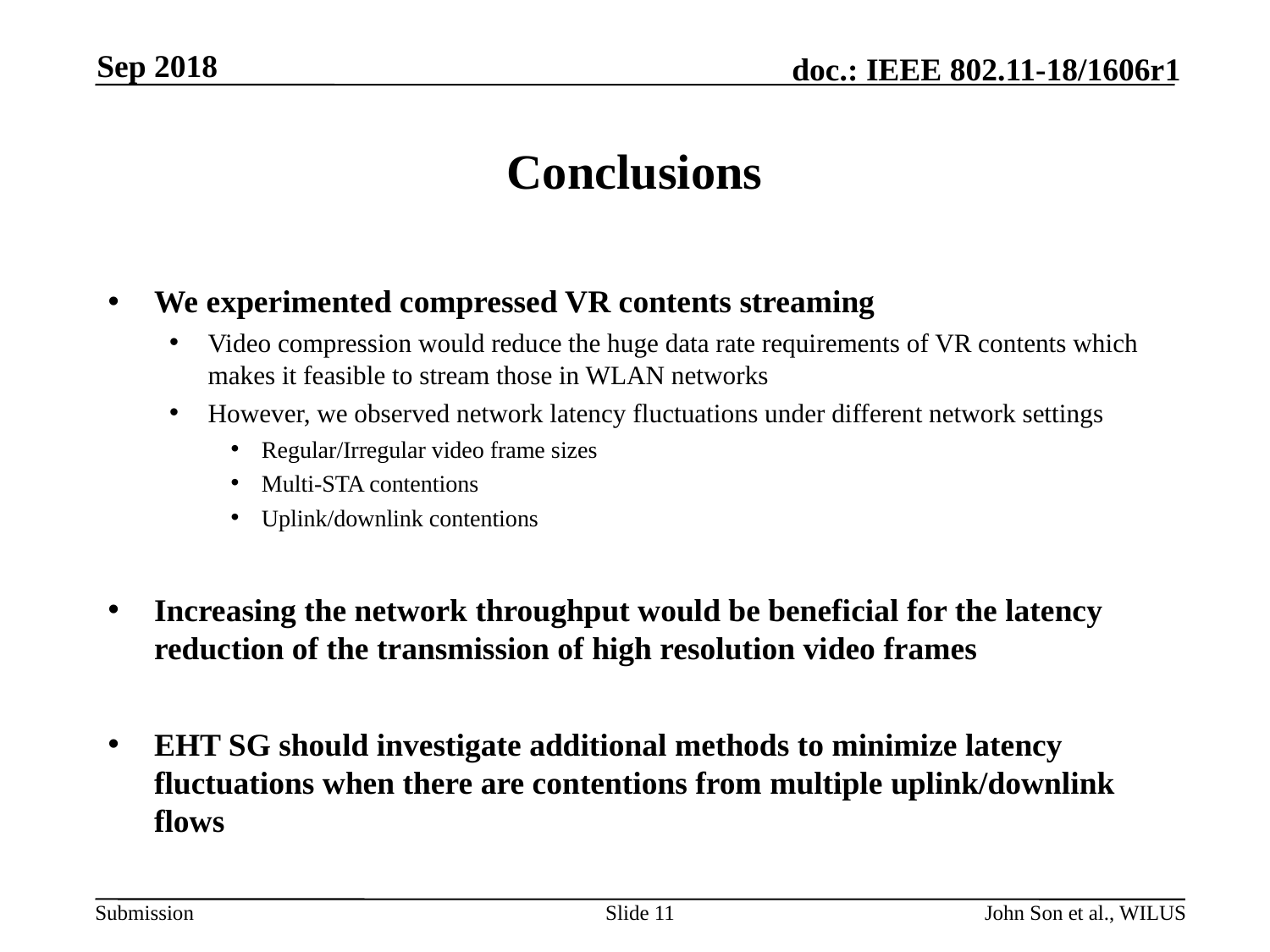

Sep 2018
# Conclusions
We experimented compressed VR contents streaming
Video compression would reduce the huge data rate requirements of VR contents which makes it feasible to stream those in WLAN networks
However, we observed network latency fluctuations under different network settings
Regular/Irregular video frame sizes
Multi-STA contentions
Uplink/downlink contentions

Increasing the network throughput would be beneficial for the latency reduction of the transmission of high resolution video frames

EHT SG should investigate additional methods to minimize latency fluctuations when there are contentions from multiple uplink/downlink flows

Slide 11
John Son et al., WILUS